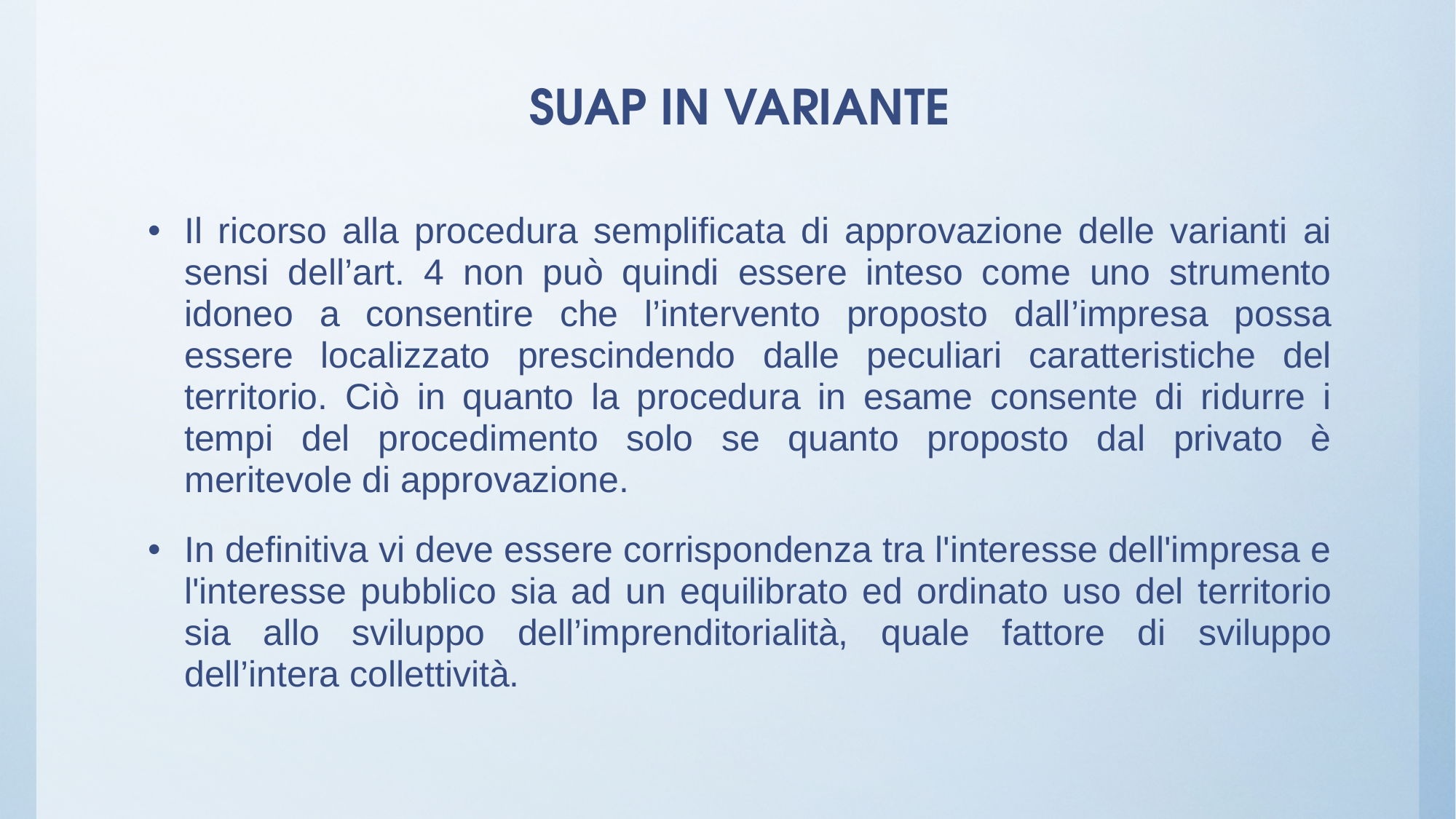

# SUAP IN VARIANTE
Il ricorso alla procedura semplificata di approvazione delle varianti ai sensi dell’art. 4 non può quindi essere inteso come uno strumento idoneo a consentire che l’intervento proposto dall’impresa possa essere localizzato prescindendo dalle peculiari caratteristiche del territorio. Ciò in quanto la procedura in esame consente di ridurre i tempi del procedimento solo se quanto proposto dal privato è meritevole di approvazione.
In definitiva vi deve essere corrispondenza tra l'interesse dell'impresa e l'interesse pubblico sia ad un equilibrato ed ordinato uso del territorio sia allo sviluppo dell’imprenditorialità, quale fattore di sviluppo dell’intera collettività.